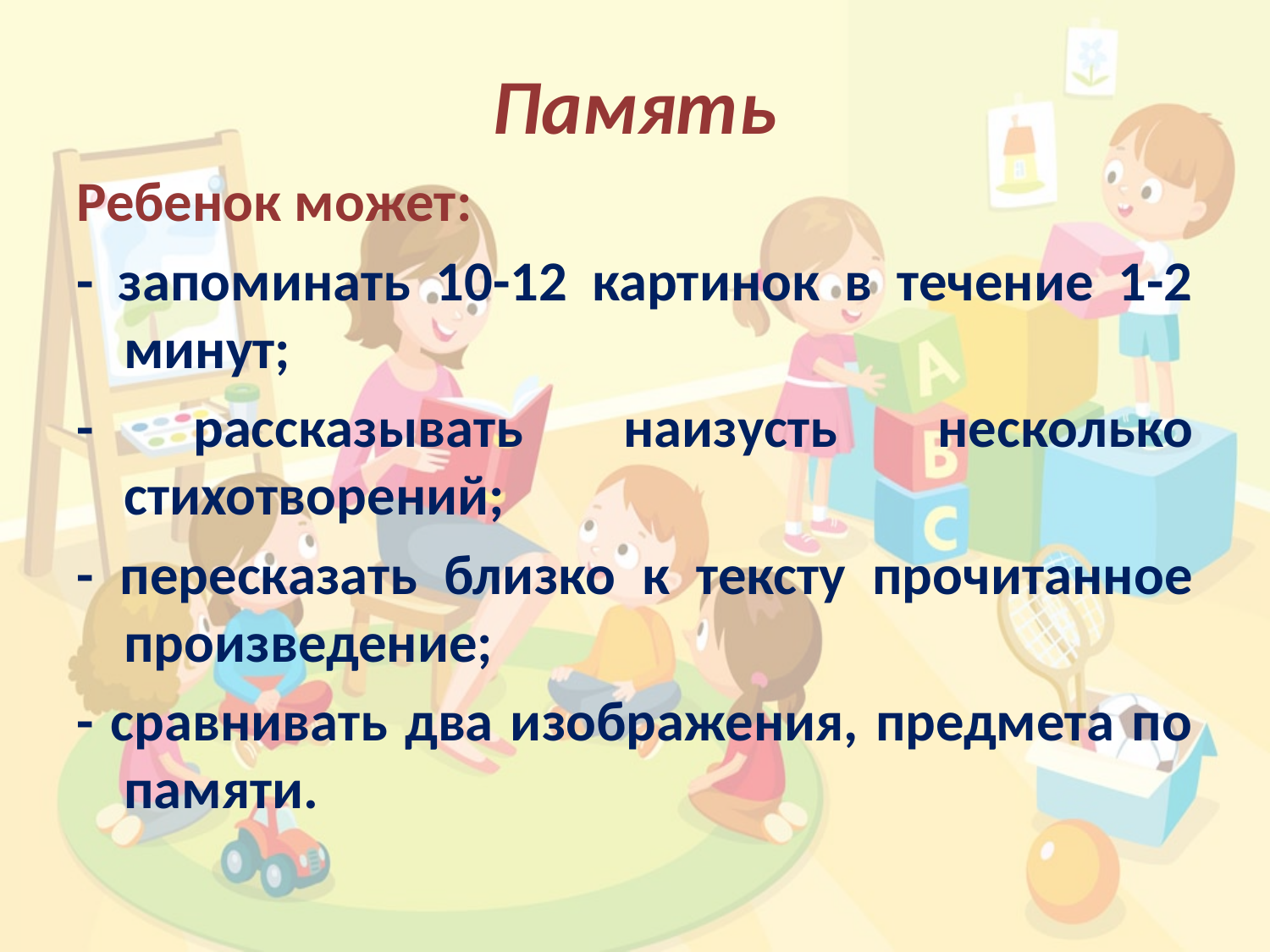

# Память
Ребенок может:
- запоминать 10-12 картинок в течение 1-2 минут;
- рассказывать наизусть несколько стихотворений;
- пересказать близко к тексту прочитанное произведение;
- сравнивать два изображения, предмета по памяти.